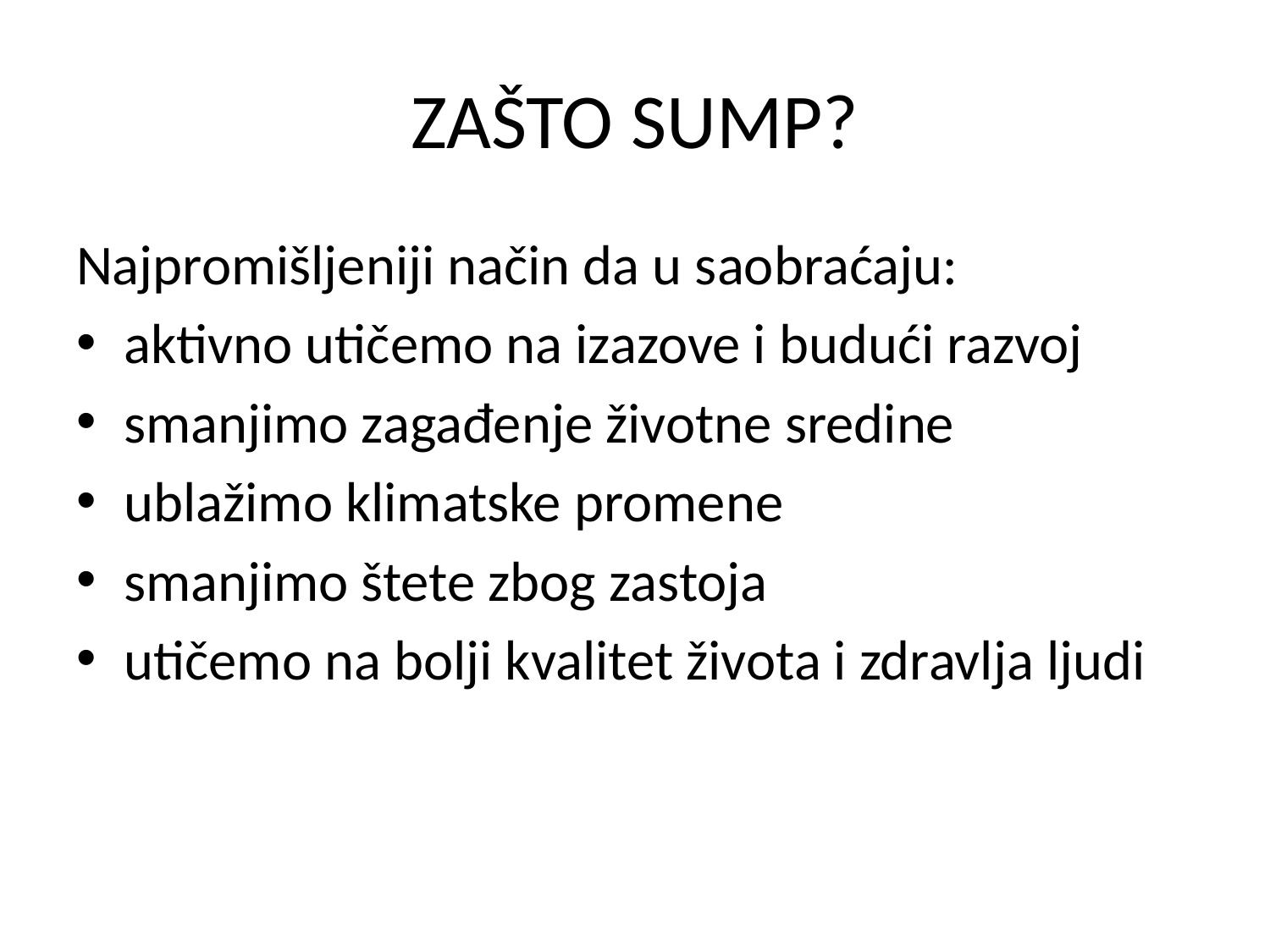

# ZAŠTO SUMP?
Najpromišljeniji način da u saobraćaju:
aktivno utičemo na izazove i budući razvoj
smanjimo zagađenje životne sredine
ublažimo klimatske promene
smanjimo štete zbog zastoja
utičemo na bolji kvalitet života i zdravlja ljudi